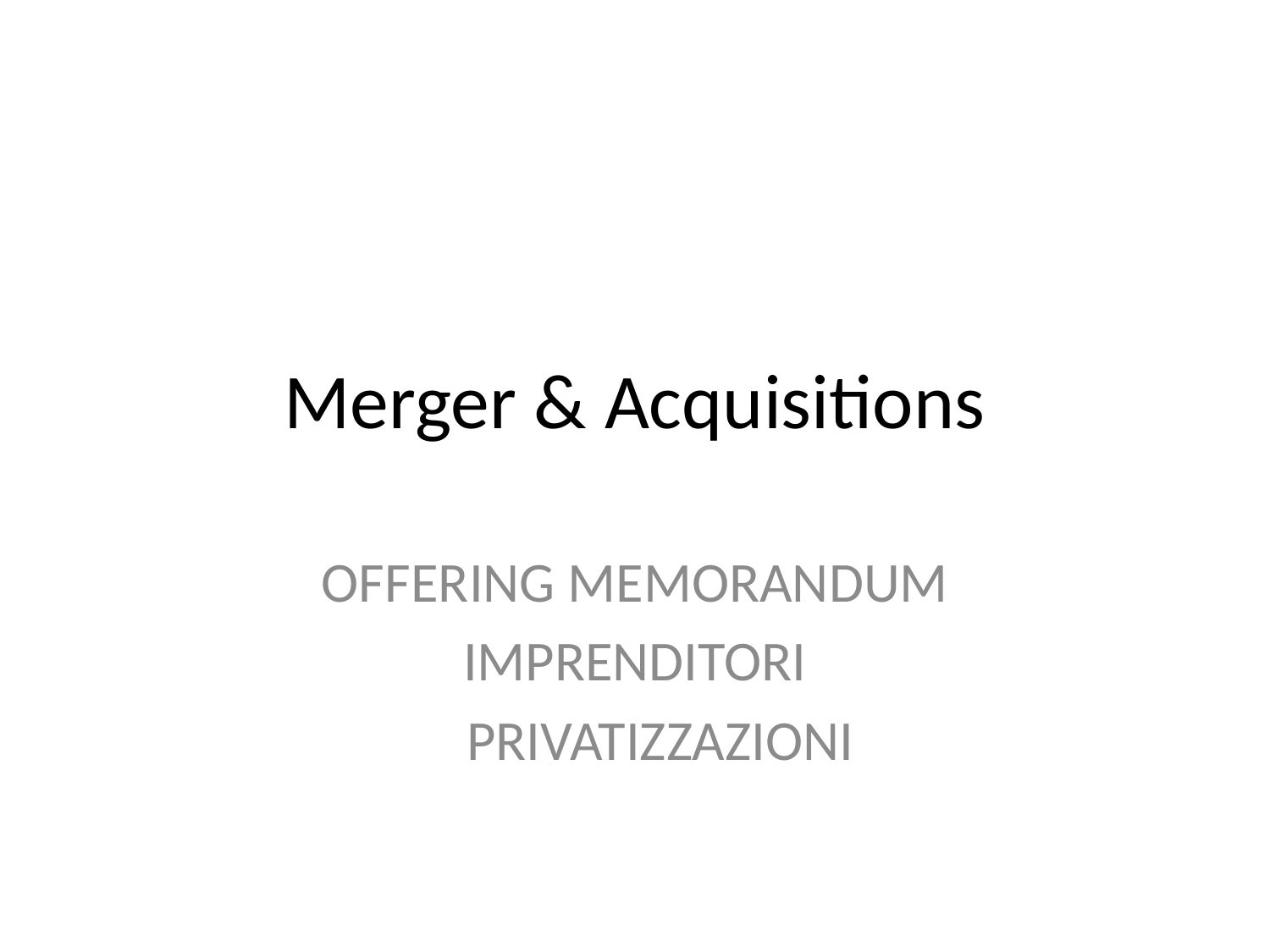

# Merger & Acquisitions
OFFERING MEMORANDUM
IMPRENDITORI
    PRIVATIZZAZIONI